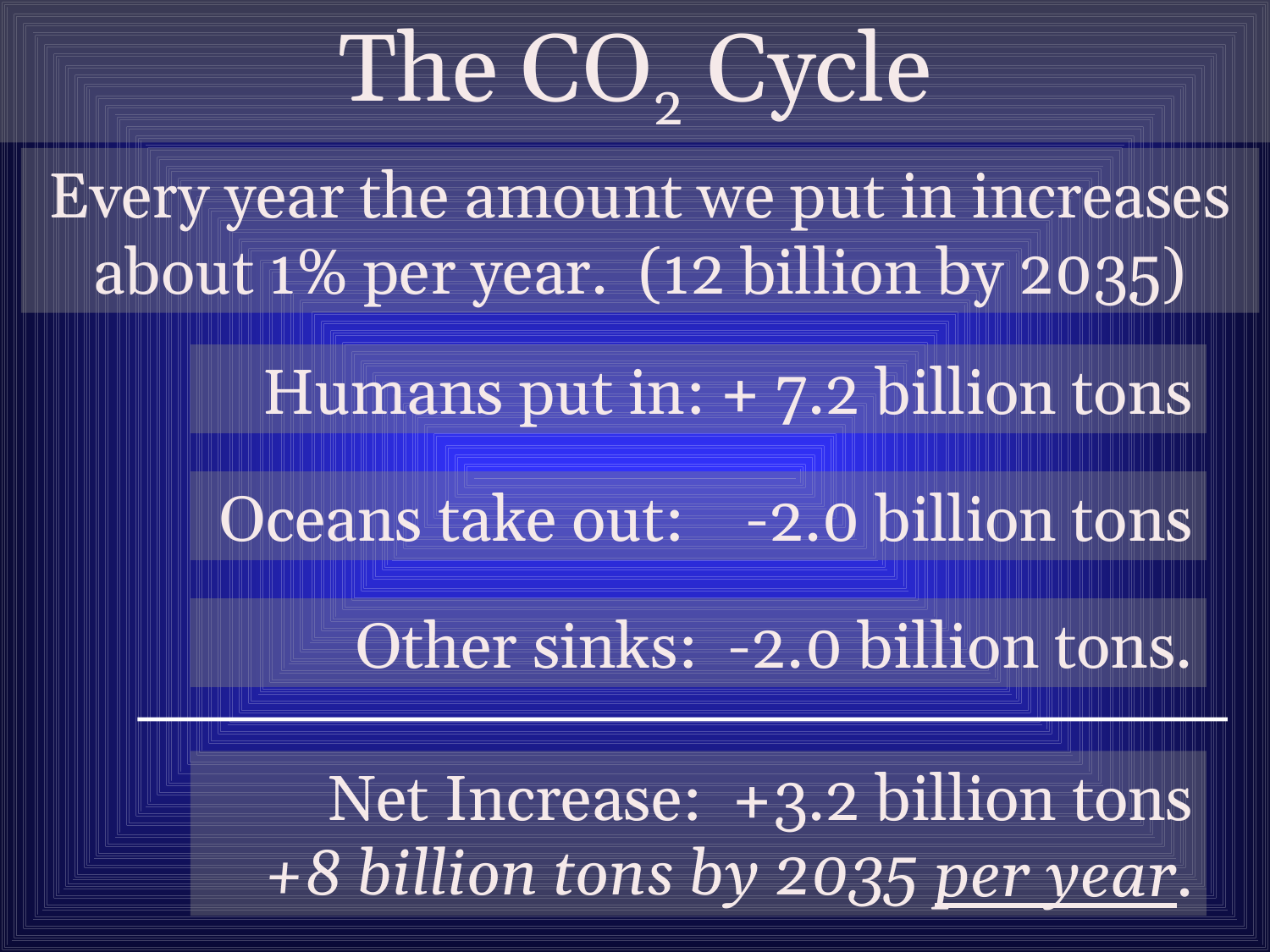

The CO2 Cycle
Every year the amount we put in increases about 1% per year.  (12 billion by 2035)
Humans put in: + 7.2 billion tons
Oceans take out:    -2.0 billion tons
Other sinks:  -2.0 billion tons.

Net Increase:  +3.2 billion tons
per year.
+8 billion tons by 2035